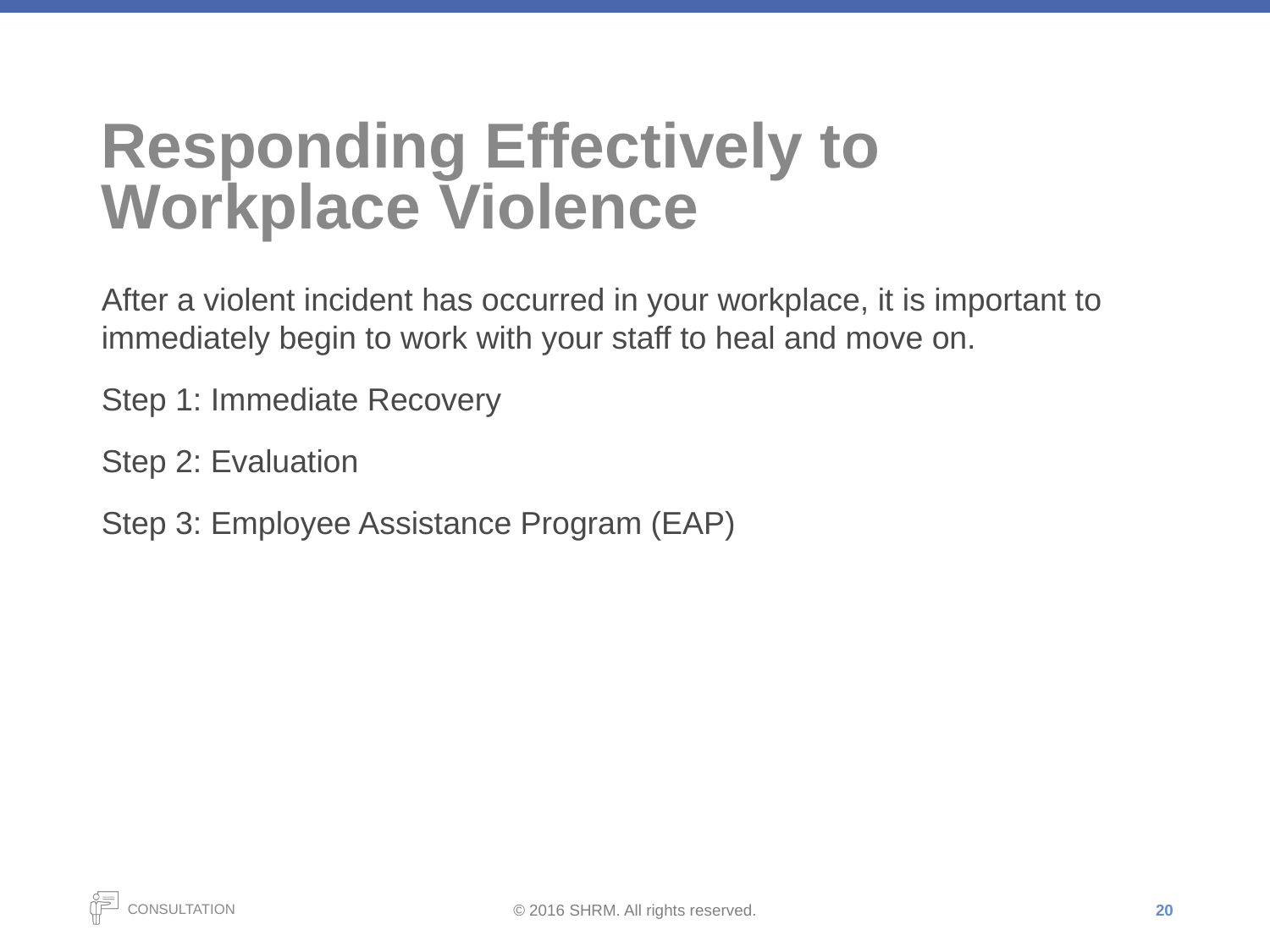

# Responding Effectively to Workplace Violence
After a violent incident has occurred in your workplace, it is important to immediately begin to work with your staff to heal and move on.
Step 1: Immediate Recovery
Step 2: Evaluation
Step 3: Employee Assistance Program (EAP)

20